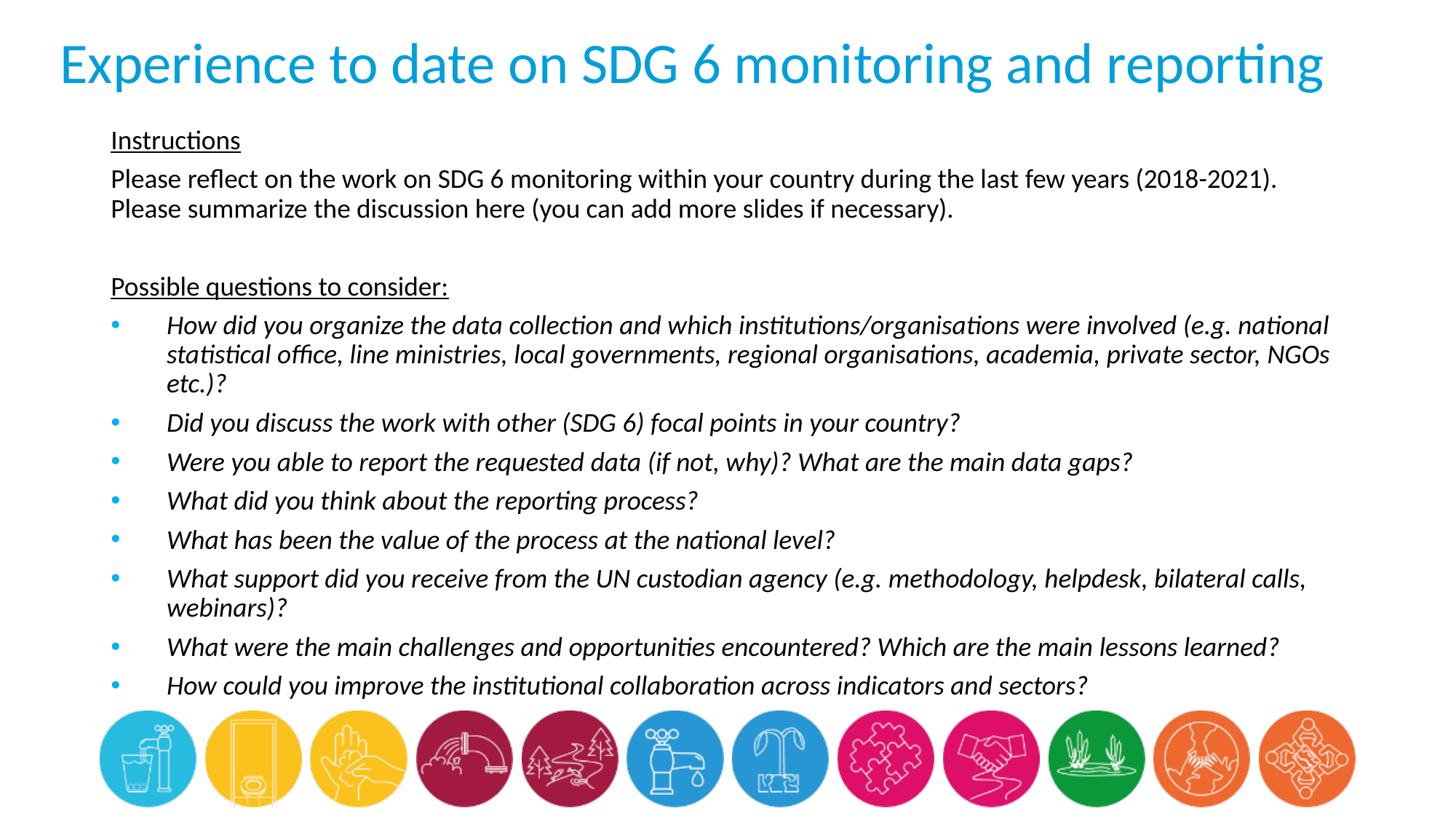

# Experience to date on SDG 6 monitoring and reporting
Instructions
Please reflect on the work on SDG 6 monitoring within your country during the last few years (2018-2021). Please summarize the discussion here (you can add more slides if necessary).

Possible questions to consider:
How did you organize the data collection and which institutions/organisations were involved (e.g. national statistical office, line ministries, local governments, regional organisations, academia, private sector, NGOs etc.)?
Did you discuss the work with other (SDG 6) focal points in your country?
Were you able to report the requested data (if not, why)? What are the main data gaps?
What did you think about the reporting process?
What has been the value of the process at the national level?
What support did you receive from the UN custodian agency (e.g. methodology, helpdesk, bilateral calls, webinars)?
What were the main challenges and opportunities encountered? Which are the main lessons learned?
How could you improve the institutional collaboration across indicators and sectors?